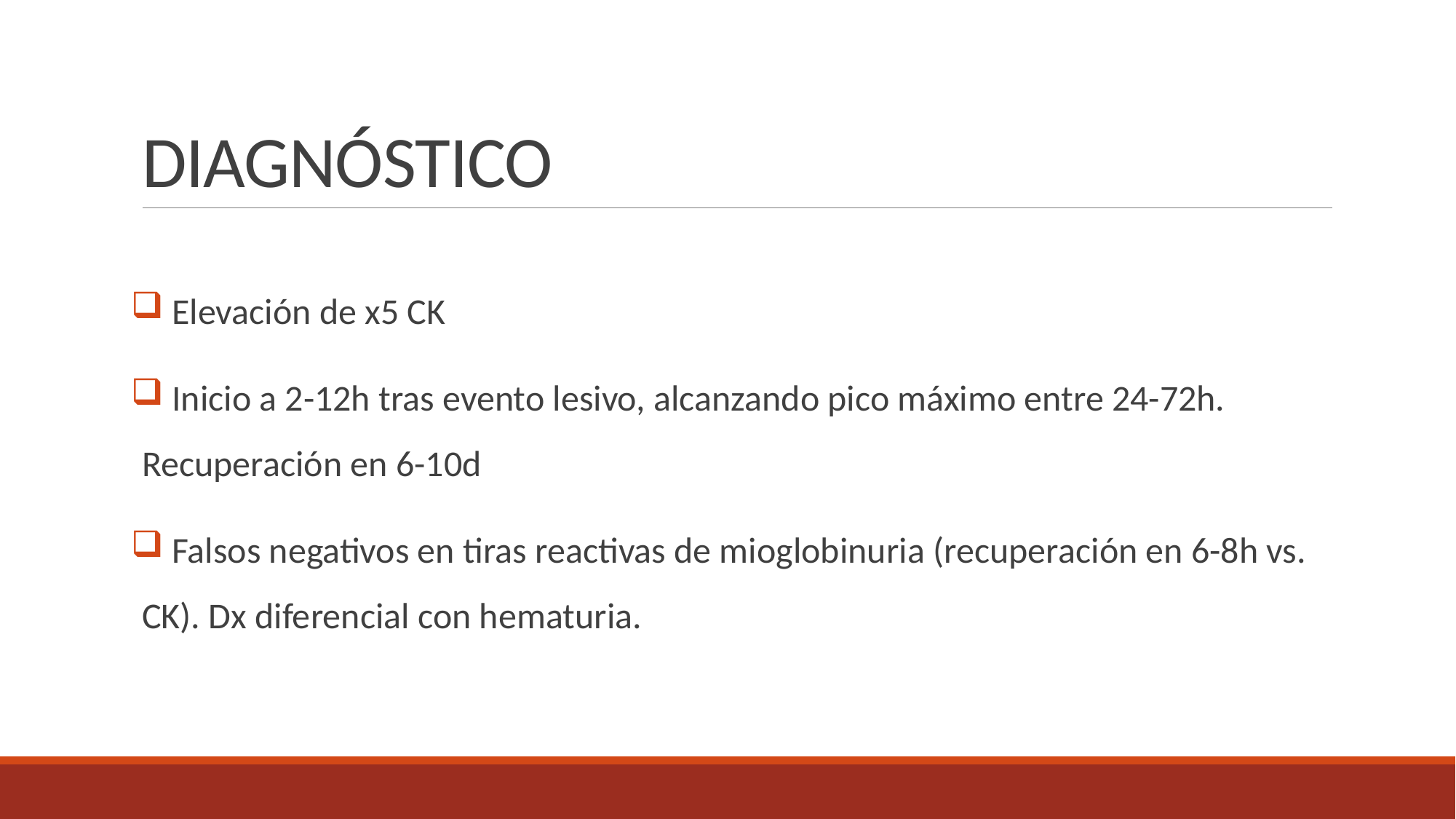

# DIAGNÓSTICO
 Elevación de x5 CK
 Inicio a 2-12h tras evento lesivo, alcanzando pico máximo entre 24-72h. Recuperación en 6-10d
 Falsos negativos en tiras reactivas de mioglobinuria (recuperación en 6-8h vs. CK). Dx diferencial con hematuria.